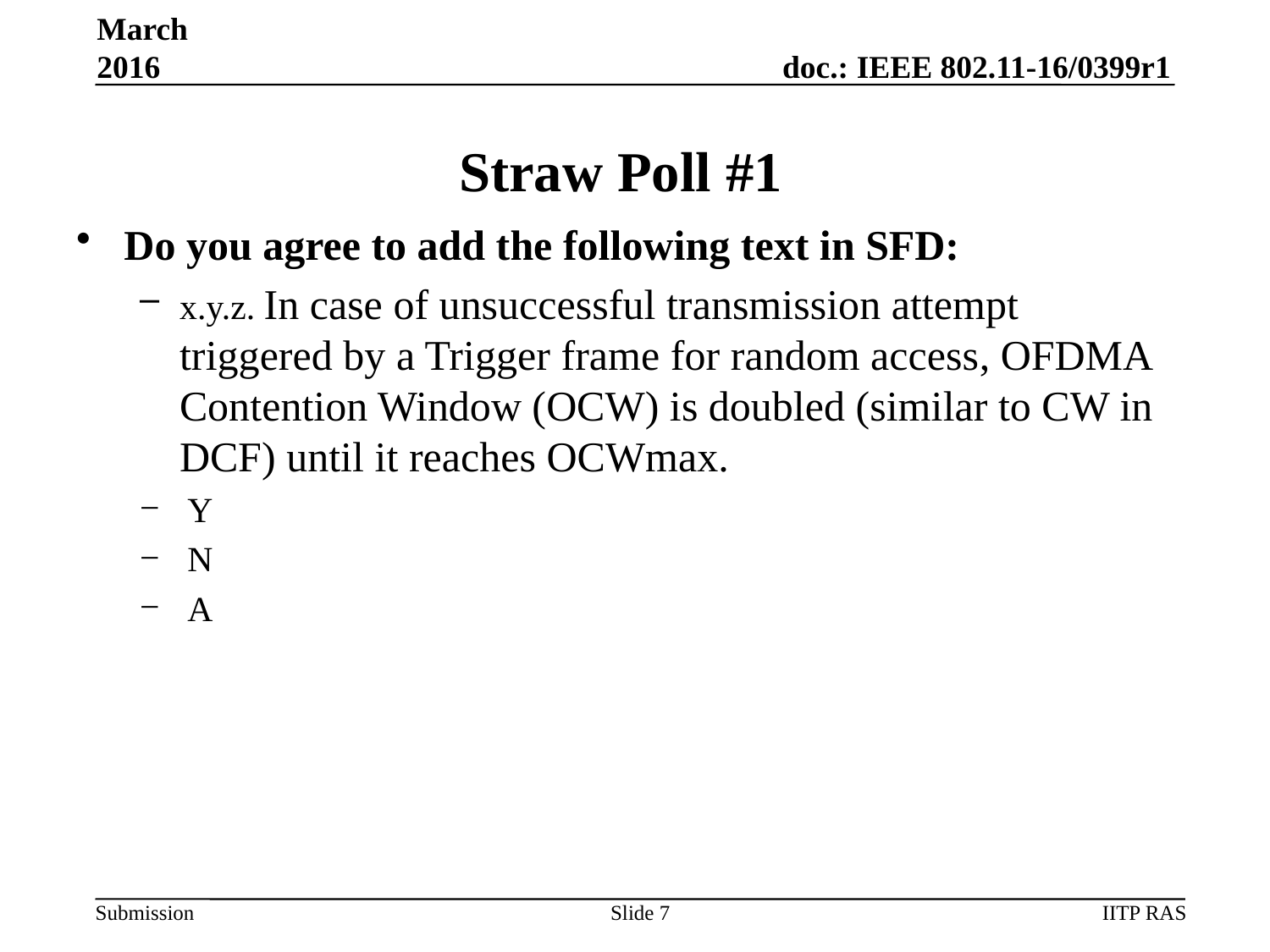

March 2016
# Straw Poll #1
Do you agree to add the following text in SFD:
x.y.z. In case of unsuccessful transmission attempt triggered by a Trigger frame for random access, OFDMA Contention Window (OCW) is doubled (similar to CW in DCF) until it reaches OCWmax.
Y
N
A
Slide 7
IITP RAS